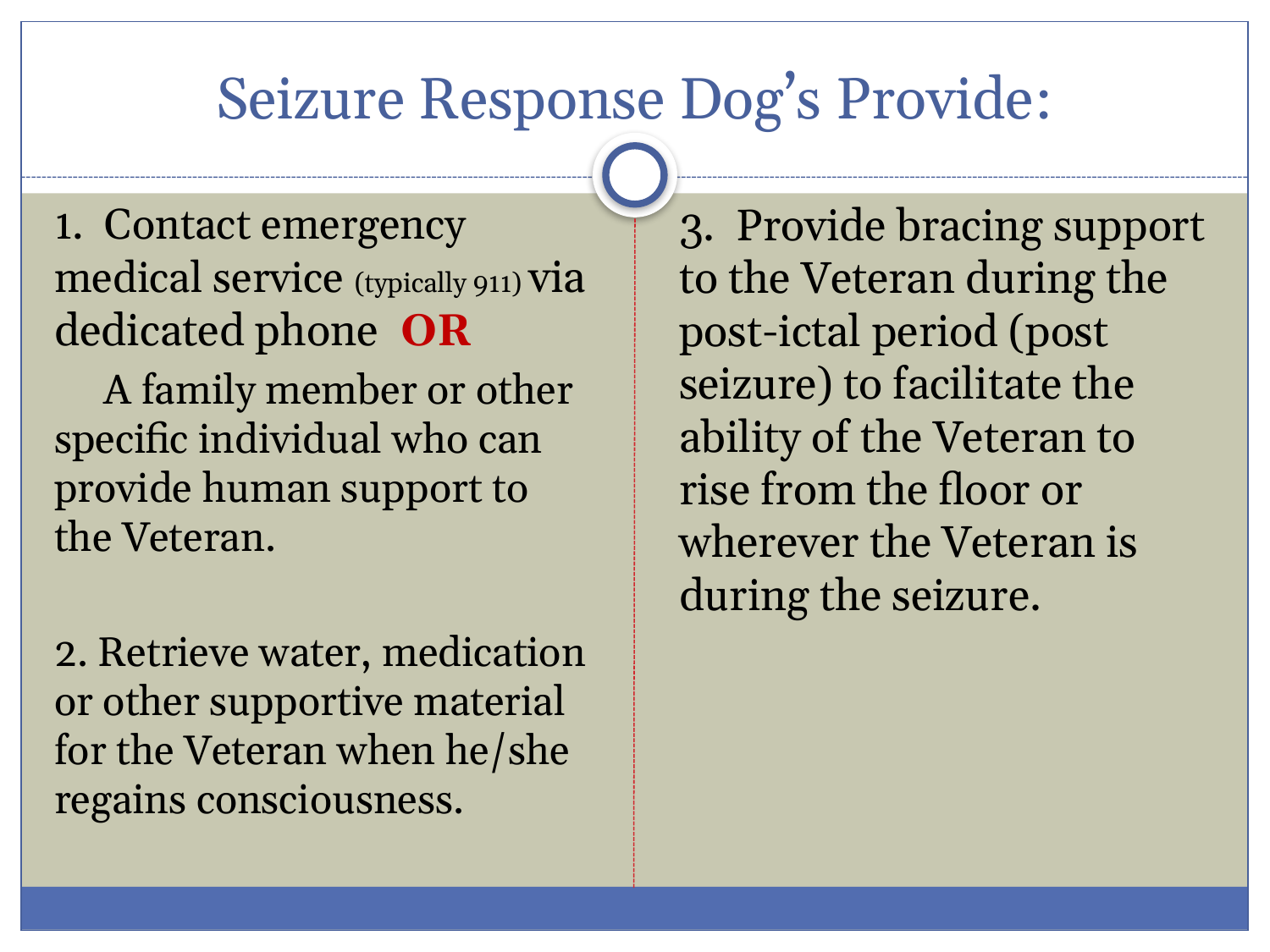

# Seizure Response Dog’s Provide:
1.  Contact emergency medical service (typically 911) via dedicated phone  OR
     A family member or other specific individual who can provide human support to the Veteran.

2. Retrieve water, medication or other supportive material for the Veteran when he/she regains consciousness.
3.  Provide bracing support to the Veteran during the post-ictal period (post seizure) to facilitate the ability of the Veteran to rise from the floor or wherever the Veteran is during the seizure.